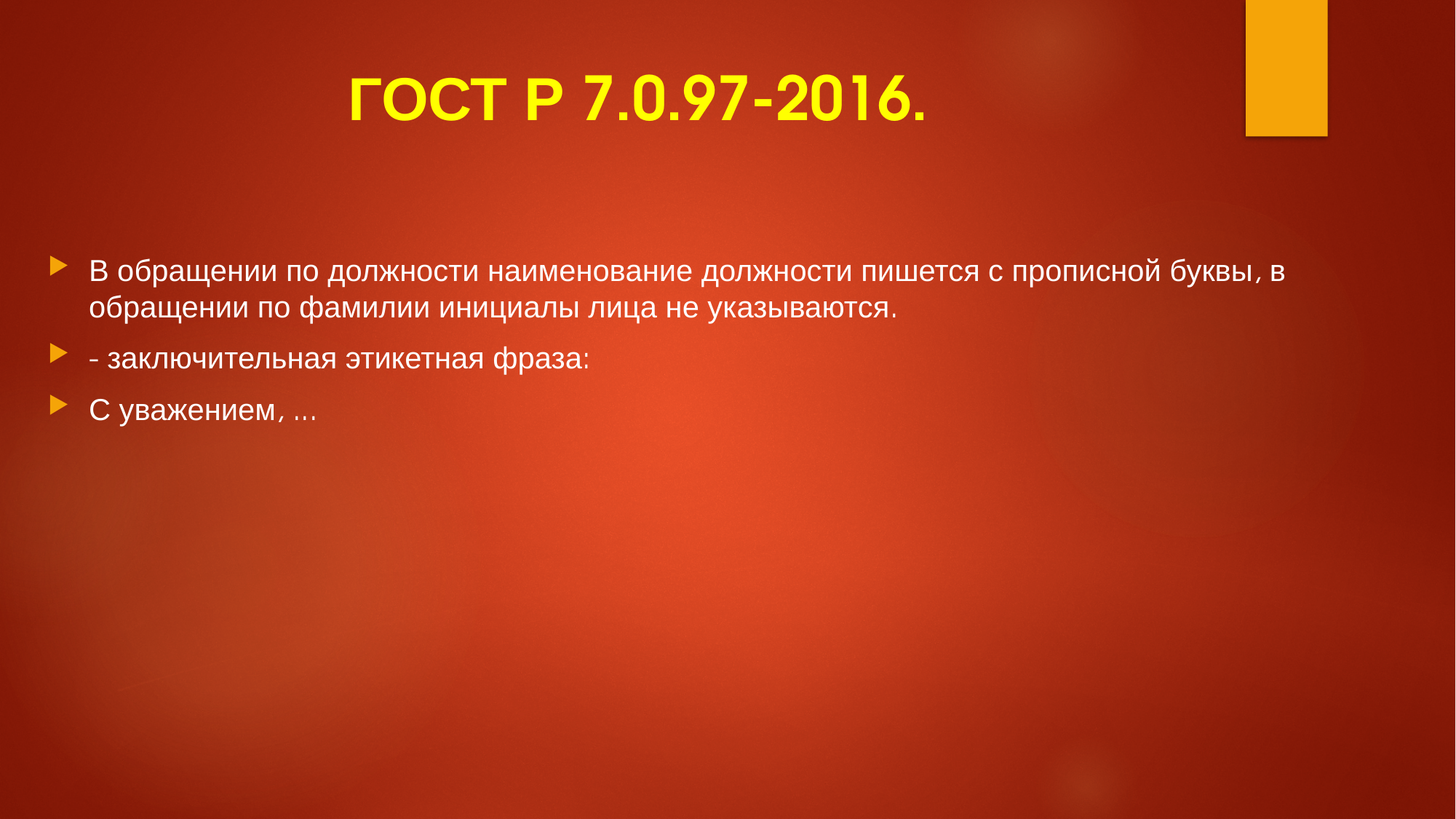

# ГОСТ Р 7.0.97-2016.
В обращении по должности наименование должности пишется с прописной буквы, в обращении по фамилии инициалы лица не указываются.
- заключительная этикетная фраза:
С уважением, ...